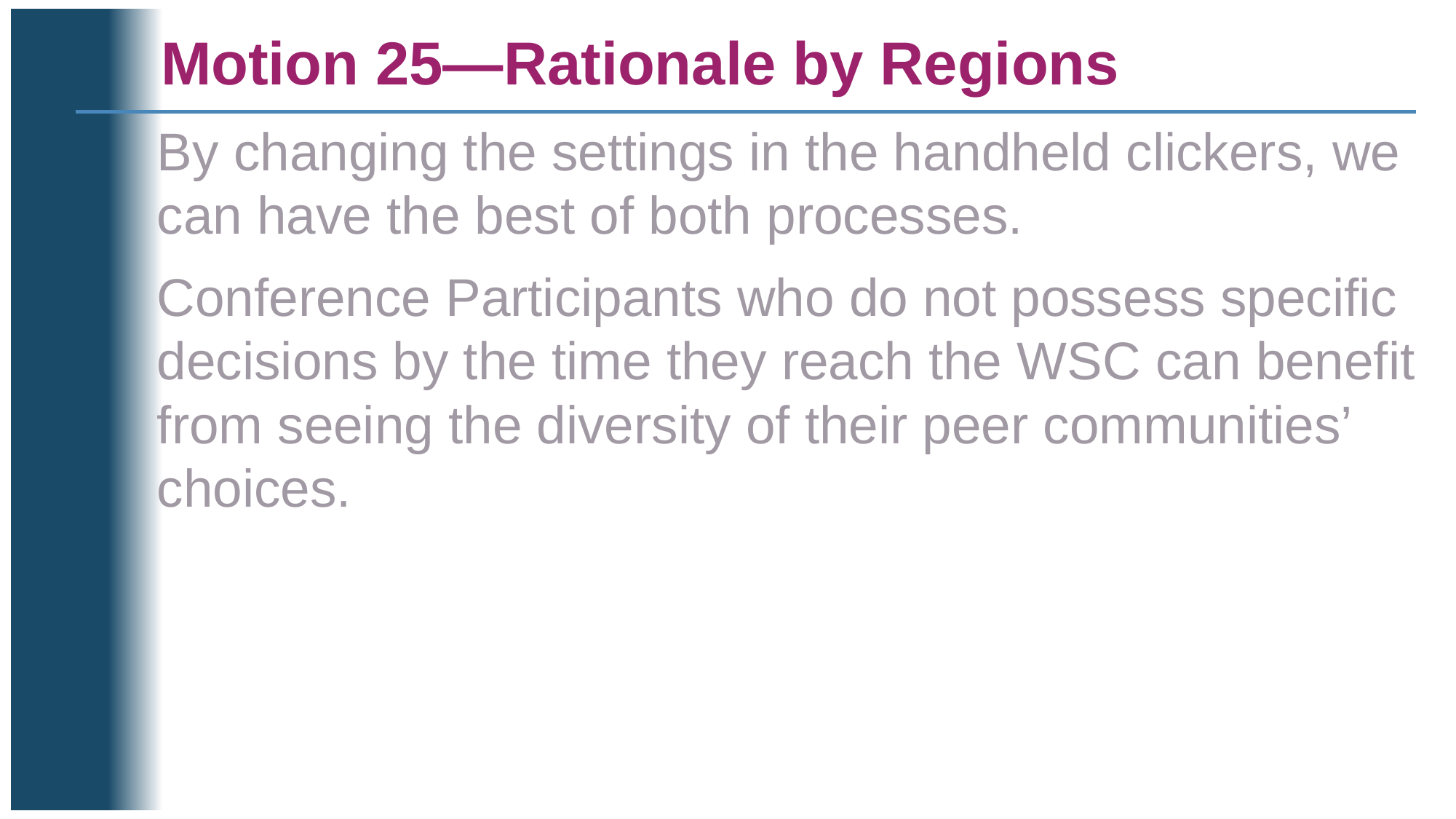

Motion 25—Rationale by Regions
By changing the settings in the handheld clickers, we can have the best of both processes.
Conference Participants who do not possess specific decisions by the time they reach the WSC can benefit from seeing the diversity of their peer communities’ choices.